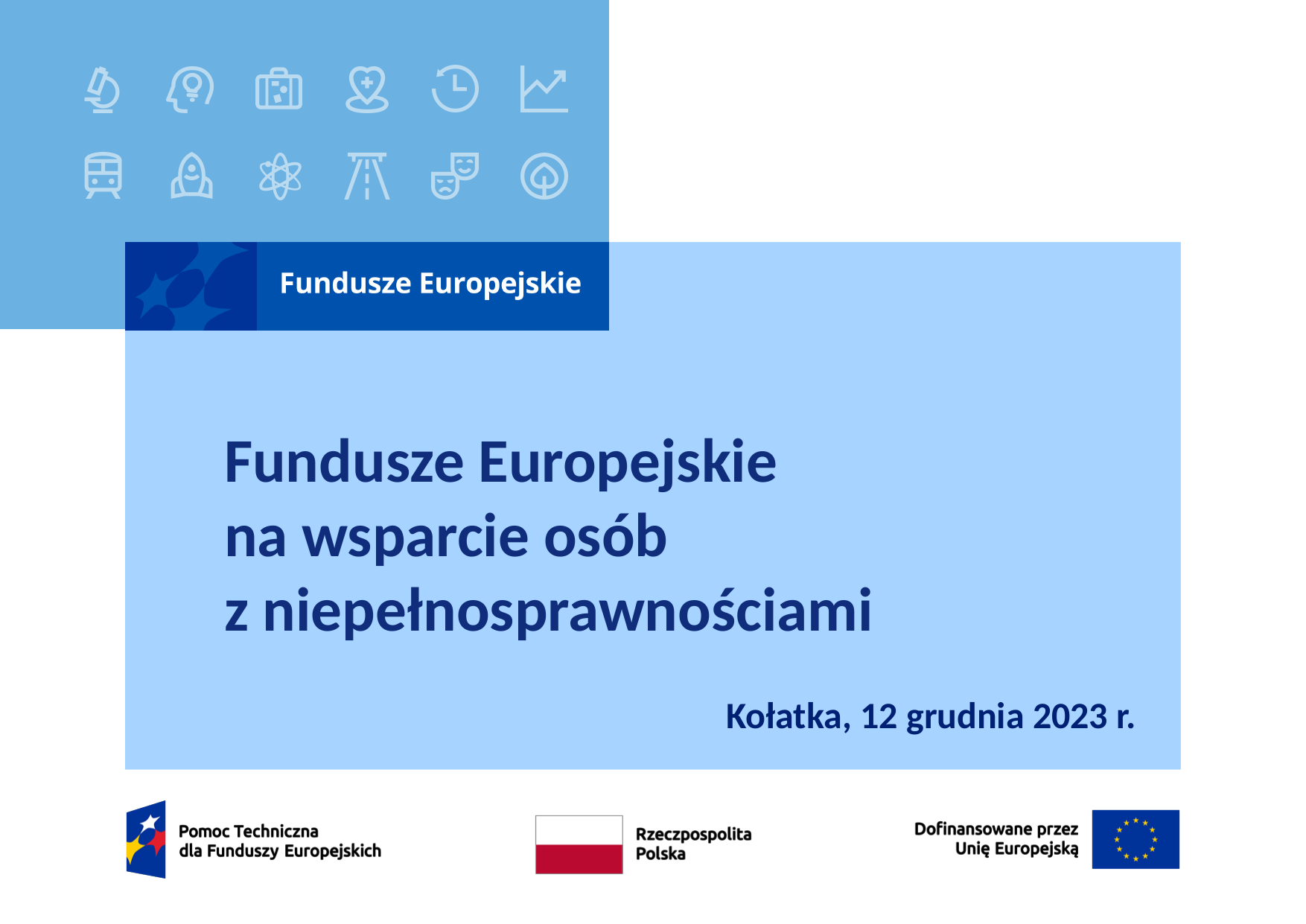

Fundusze Europejskie
na wsparcie osób
z niepełnosprawnościami
Kołatka, 12 grudnia 2023 r.